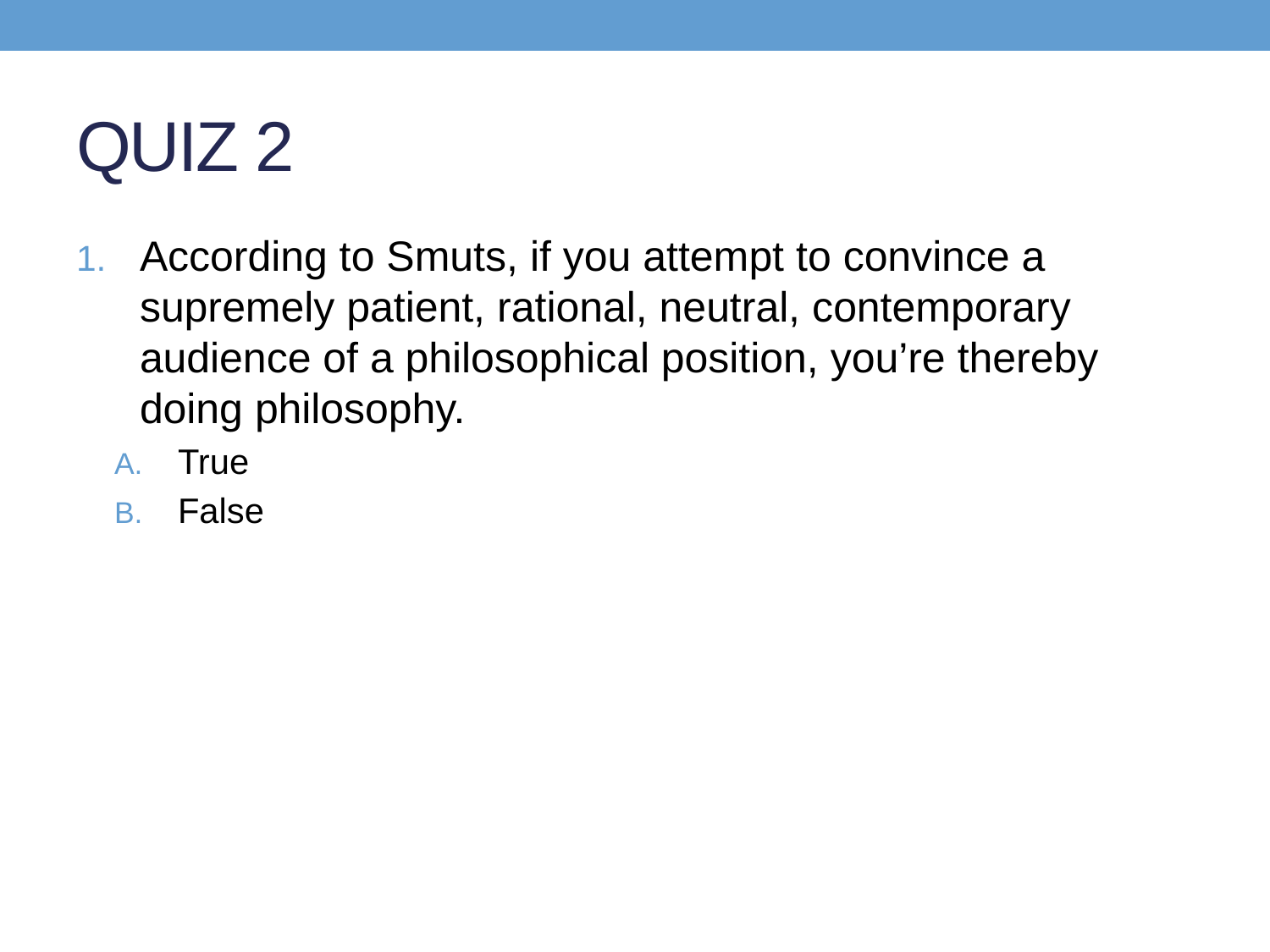

# QUIZ 2
According to Smuts, if you attempt to convince a supremely patient, rational, neutral, contemporary audience of a philosophical position, you’re thereby doing philosophy.
True
False